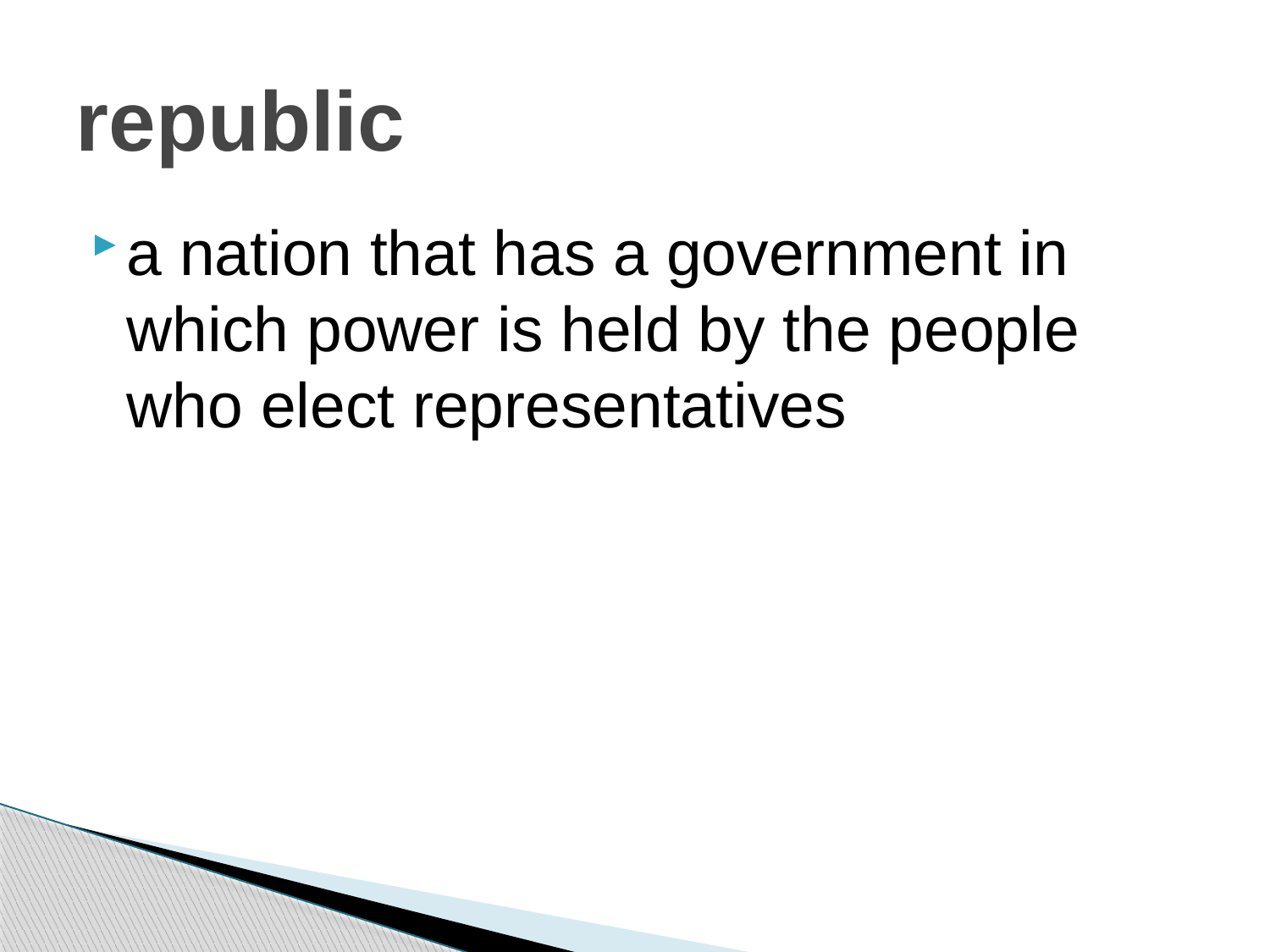

# republic
a nation that has a government in which power is held by the people who elect representatives